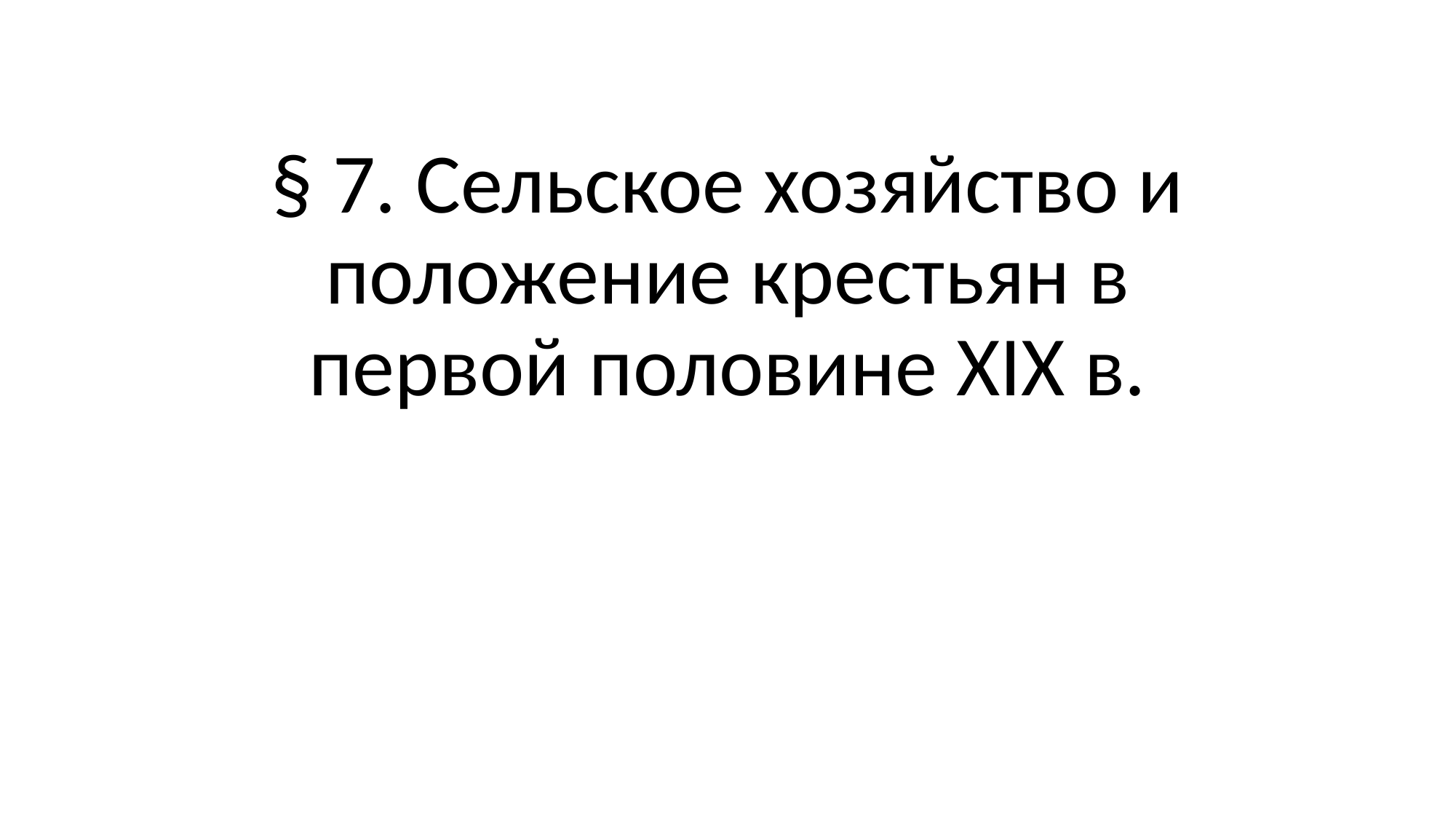

# § 7. Сельское хозяйство и положение крестьян в первой половине XIX в.